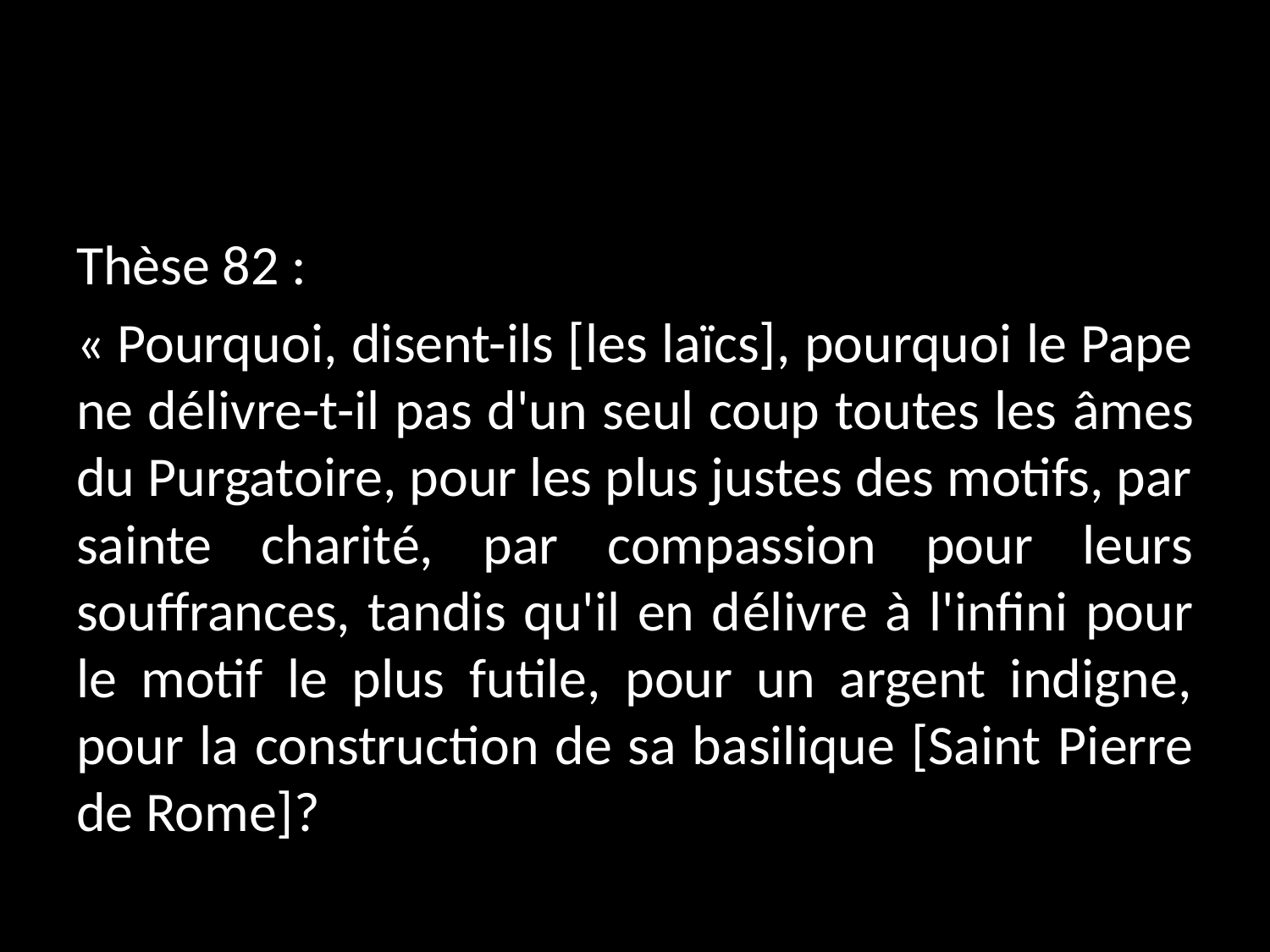

#
Thèse 82 :
« Pourquoi, disent-­ils [les laïcs], pourquoi le Pape ne délivre­-t-­il pas d'un seul coup toutes les âmes du Purgatoire, pour les plus justes des motifs, par sainte charité, par compassion pour leurs souffrances, tandis qu'il en délivre à l'infini pour le motif le plus futile, pour un argent indigne, pour la construction de sa basilique [Saint­ Pierre de Rome]?